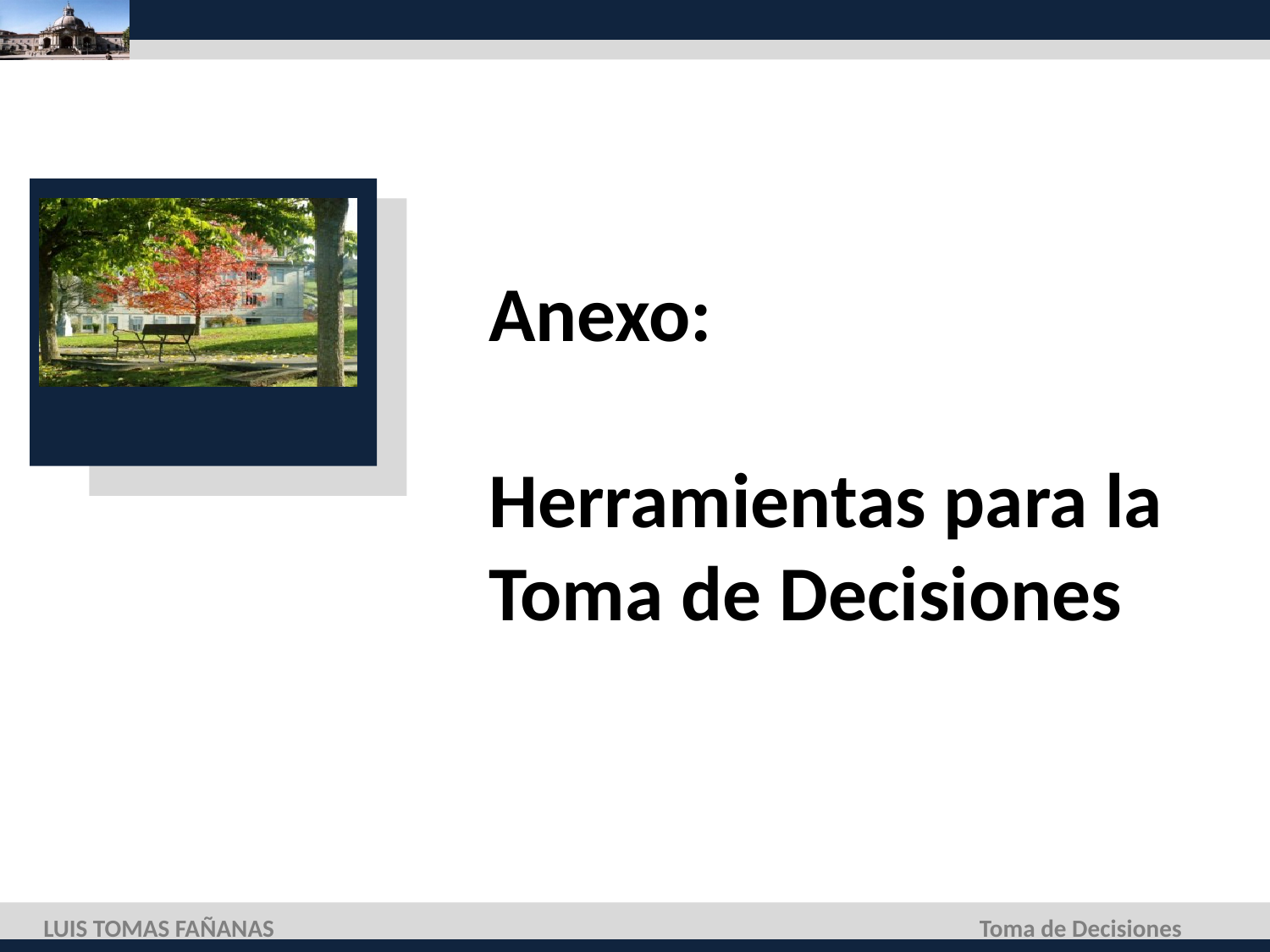

# Anexo: Herramientas para la Toma de Decisiones
LUIS TOMAS FAÑANAS
Toma de Decisiones